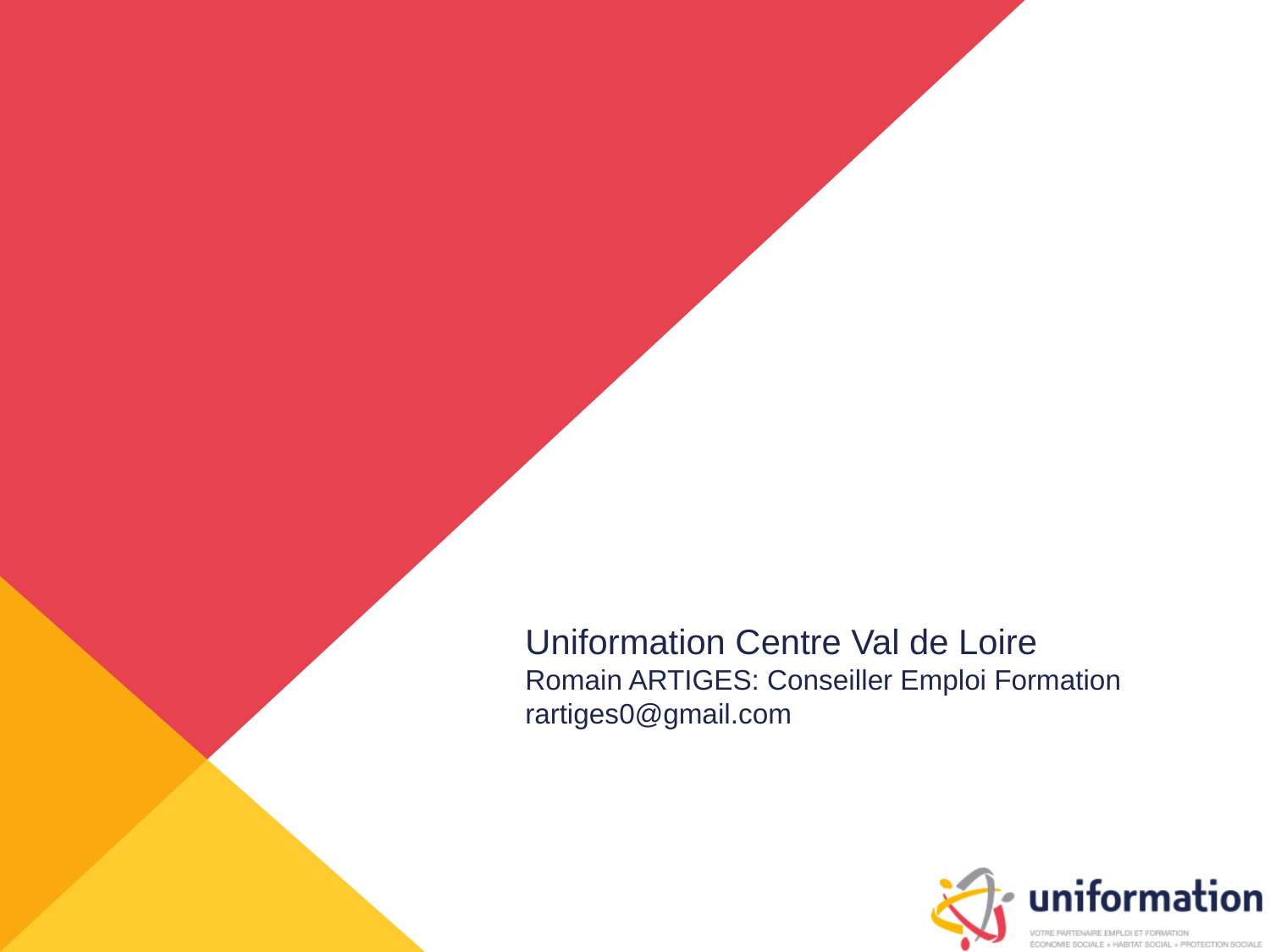

# Uniformation Centre Val de Loire Romain ARTIGES: Conseiller Emploi Formation rartiges0@gmail.com